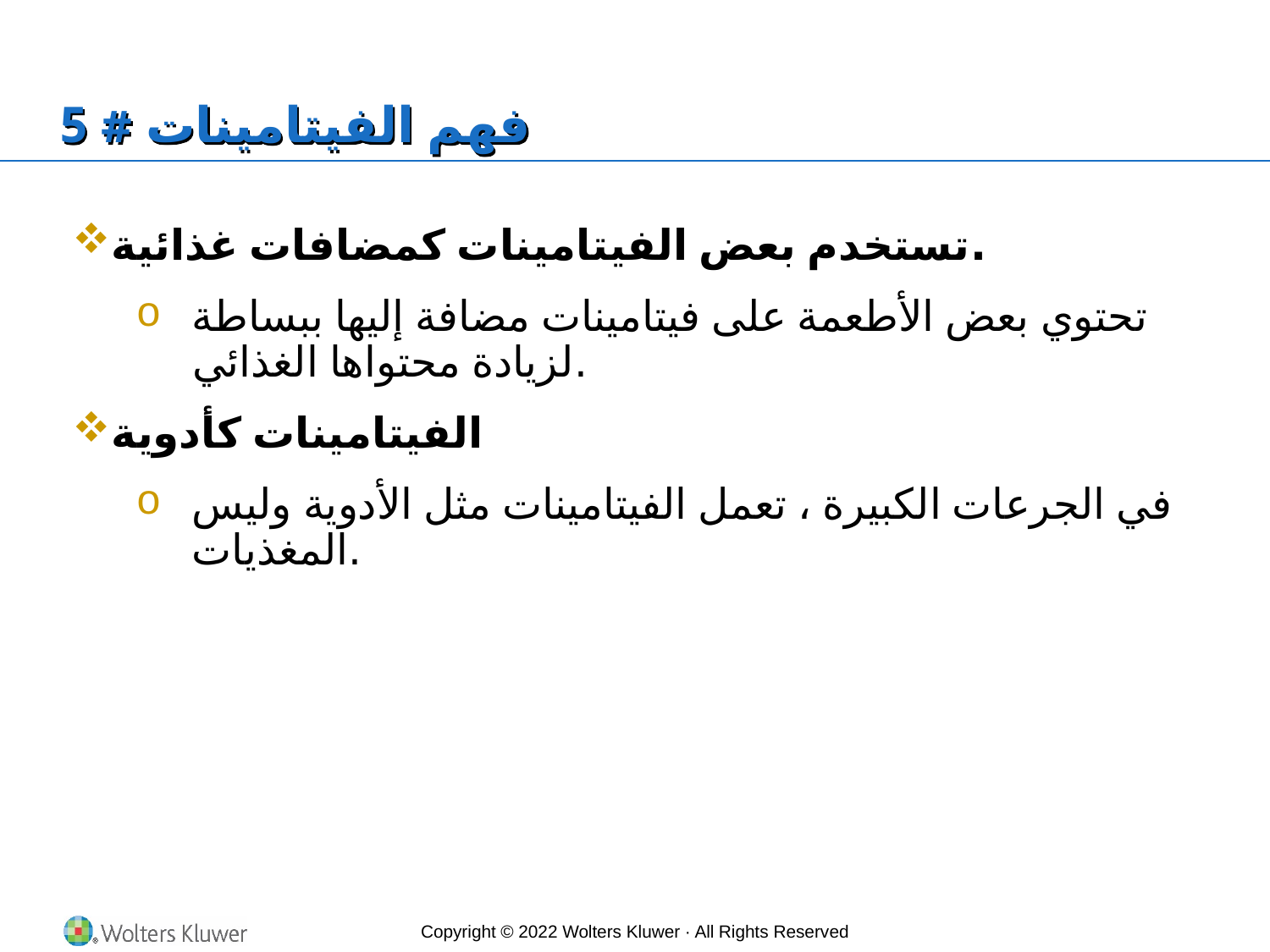

# فهم الفيتامينات # 5
تستخدم بعض الفيتامينات كمضافات غذائية.
تحتوي بعض الأطعمة على فيتامينات مضافة إليها ببساطة لزيادة محتواها الغذائي.
الفيتامينات كأدوية
في الجرعات الكبيرة ، تعمل الفيتامينات مثل الأدوية وليس المغذيات.